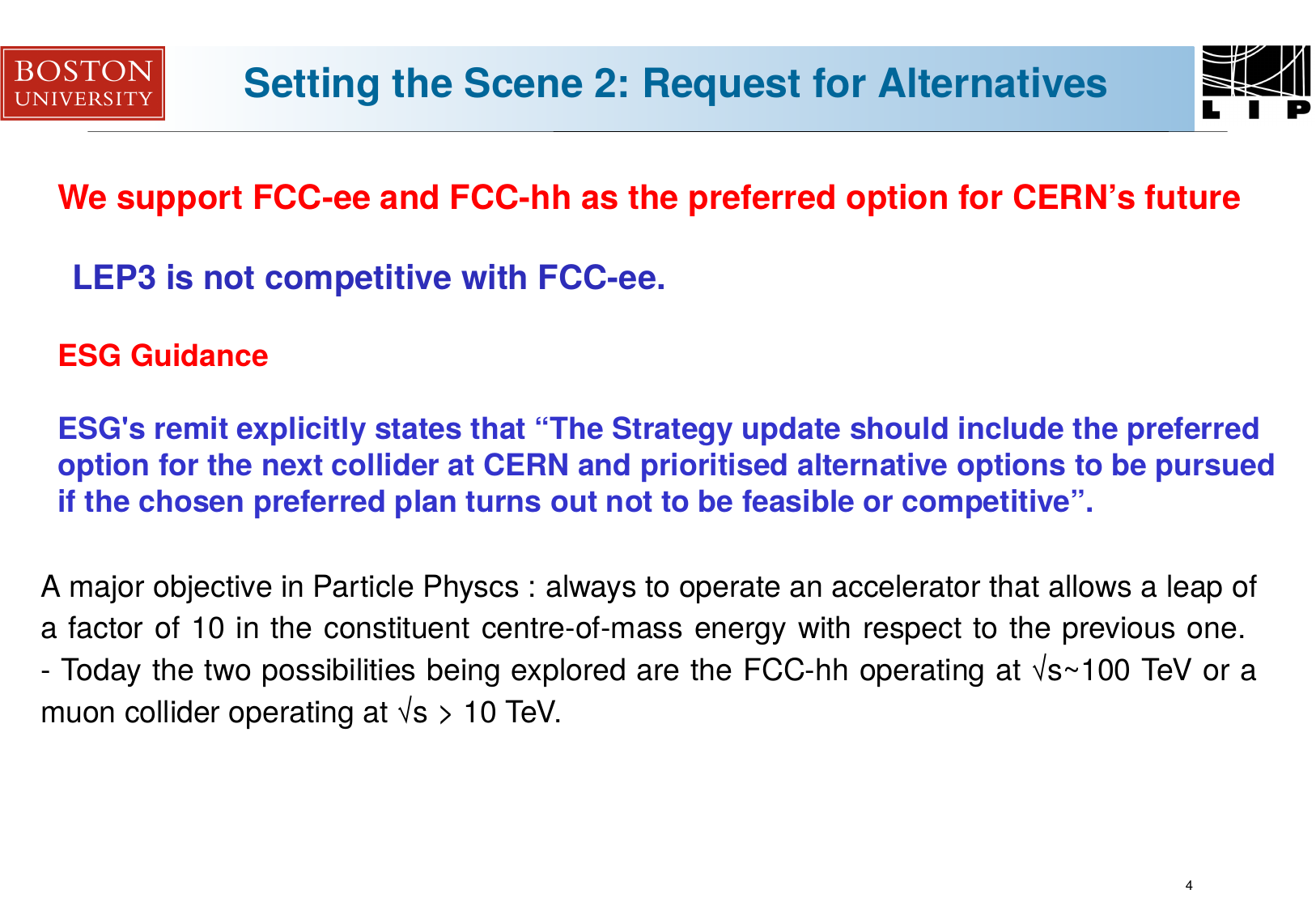

# Setting the Scene 2: Request for Alternatives
We support FCC-ee and FCC-hh as the preferred option for CERN’s future
LEP3 is not competitive with FCC-ee.
ESG Guidance

ESG's remit explicitly states that “The Strategy update should include the preferred option for the next collider at CERN and prioritised alternative options to be pursued if the chosen preferred plan turns out not to be feasible or competitive”.
A major objective in Particle Physcs : always to operate an accelerator that allows a leap of a factor of 10 in the constituent centre-of-mass energy with respect to the previous one.
- Today the two possibilities being explored are the FCC-hh operating at √s~100 TeV or a muon collider operating at √s > 10 TeV.

4